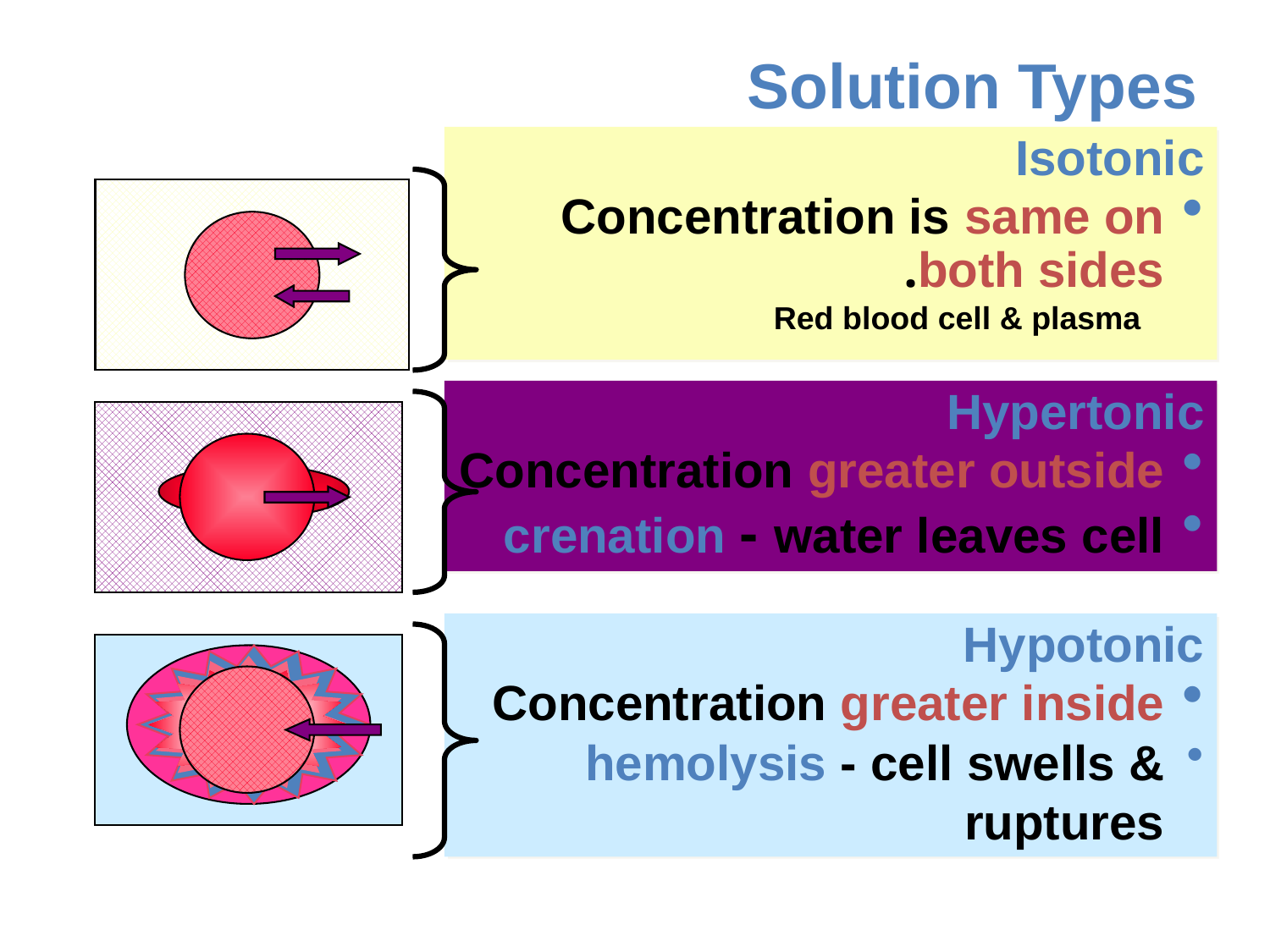

Solution Types
Isotonic
Concentration is same on both sides.
Red blood cell & plasma

Hypertonic
Concentration greater outside
crenation - water leaves cell

Hypotonic
Concentration greater inside
hemolysis - cell swells & ruptures